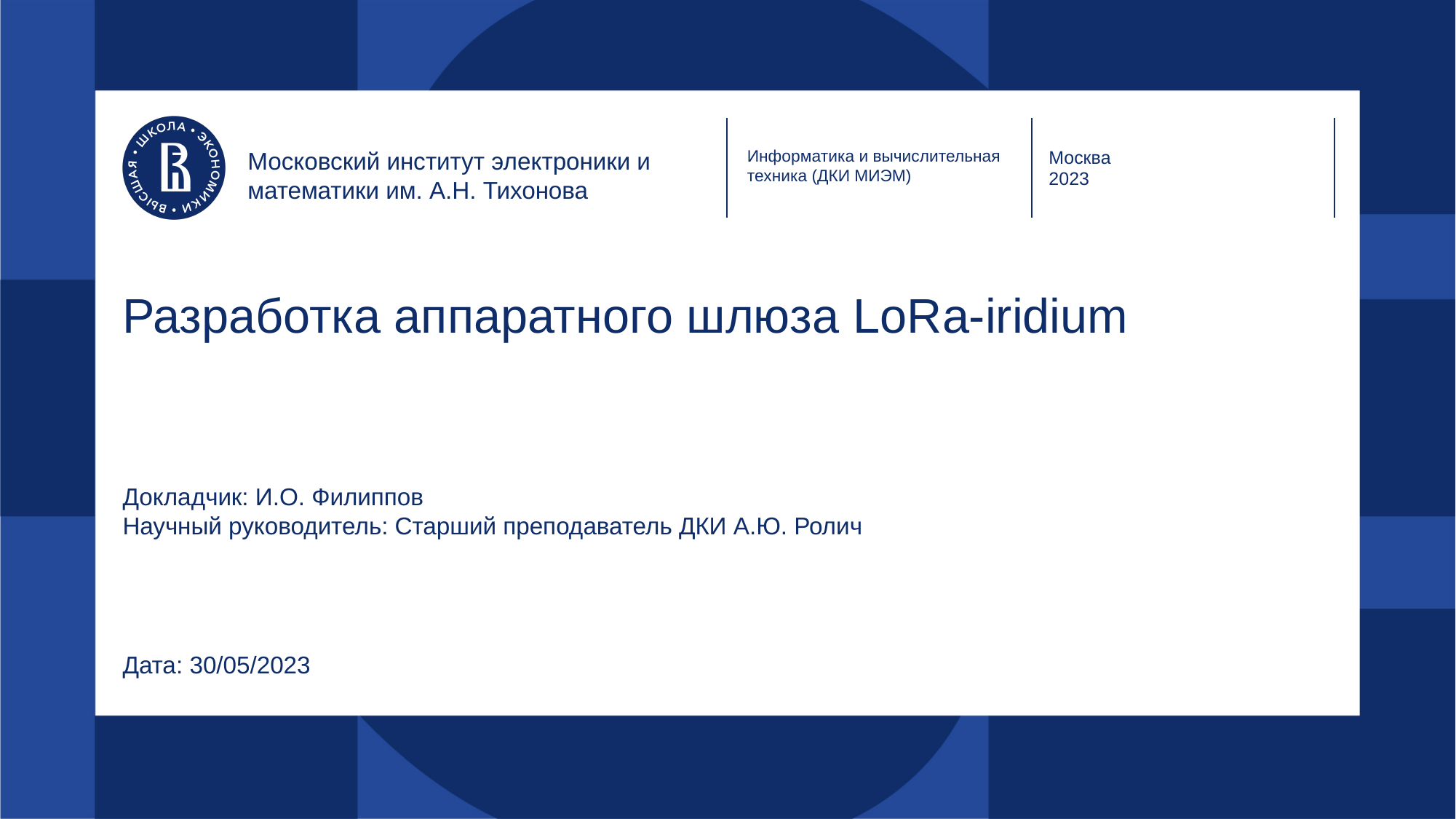

Московский институт электроники и математики им. А.Н. Тихонова
Информатика и вычислительная техника (ДКИ МИЭМ)
Москва
2023

# Разработка аппаратного шлюза LoRa-iridium
Докладчик: И.О. Филиппов
Научный руководитель: Старший преподаватель ДКИ А.Ю. Ролич
Дата: 30/05/2023